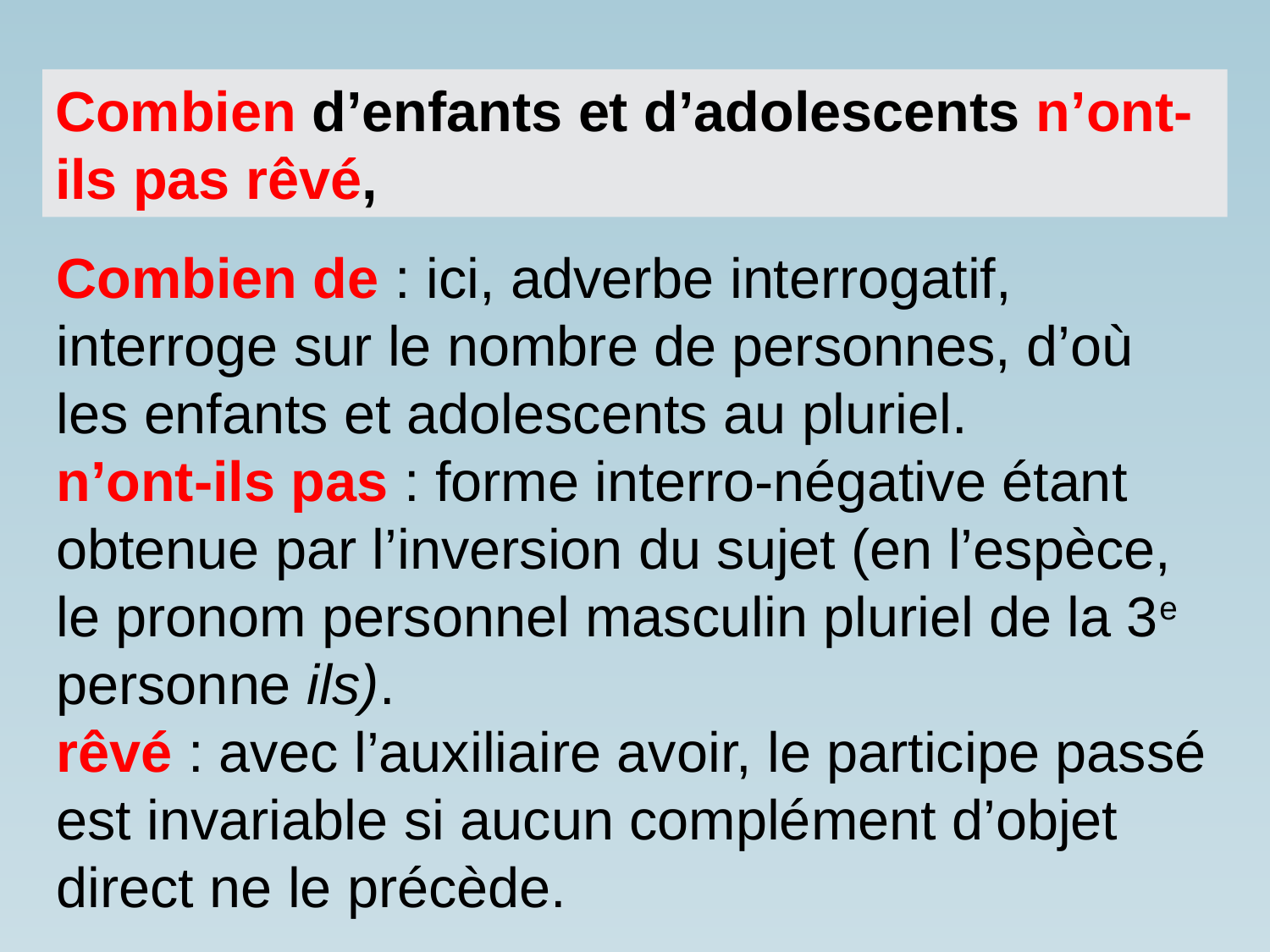

Combien d’enfants et d’adolescents n’ont-ils pas rêvé,
Combien de : ici, adverbe interrogatif, interroge sur le nombre de personnes, d’où les enfants et adolescents au pluriel.
n’ont-ils pas : forme interro-négative étant obtenue par l’inversion du sujet (en l’espèce, le pronom personnel masculin pluriel de la 3e personne ils).
rêvé : avec l’auxiliaire avoir, le participe passé est invariable si aucun complément d’objet direct ne le précède.